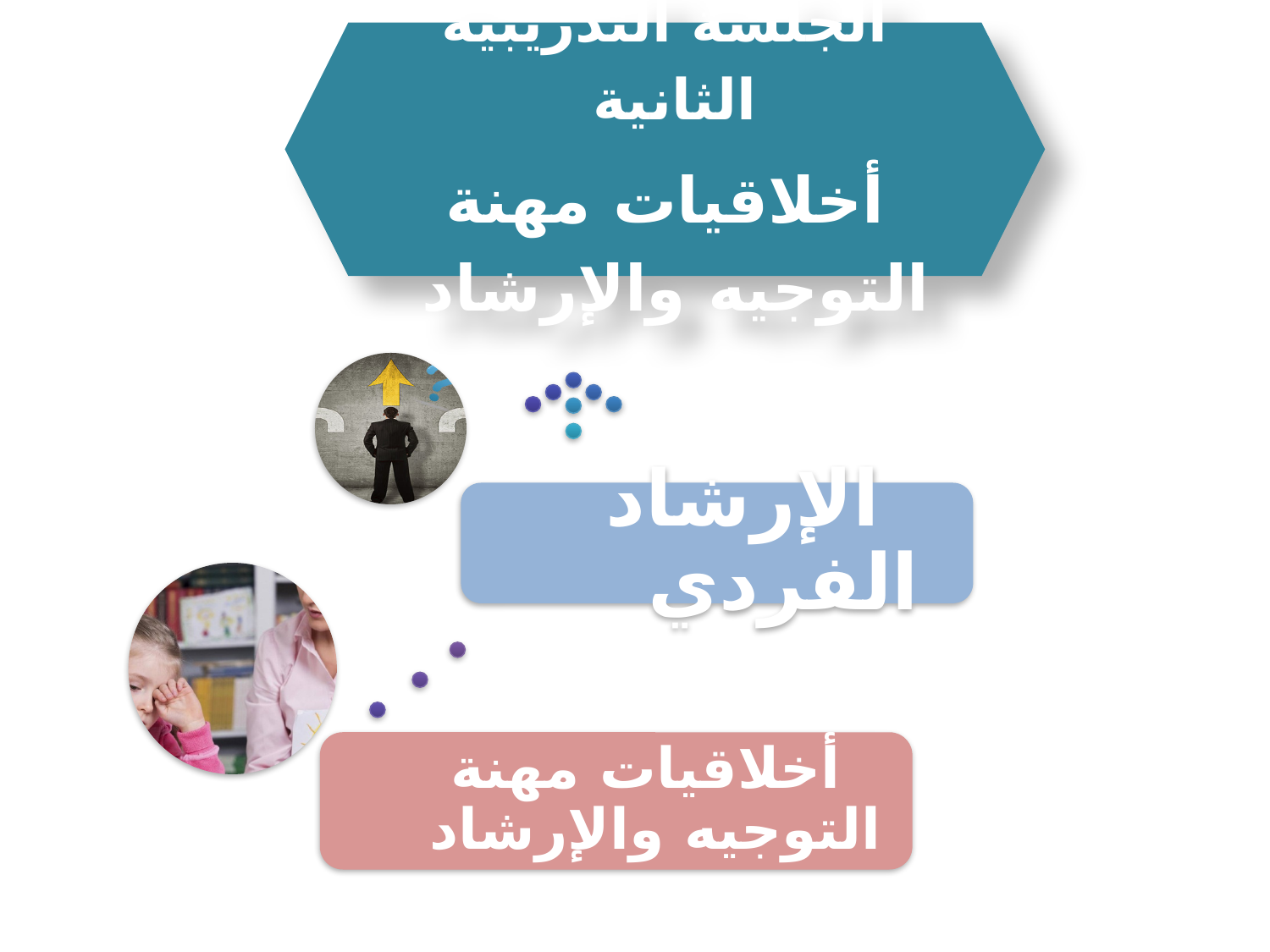

الجلسة التدريبية الثانية
أخلاقيات مهنة التوجيه والإرشاد
أخلاقيات مهنة التوجيه والإرشاد
الإرشاد الفردي